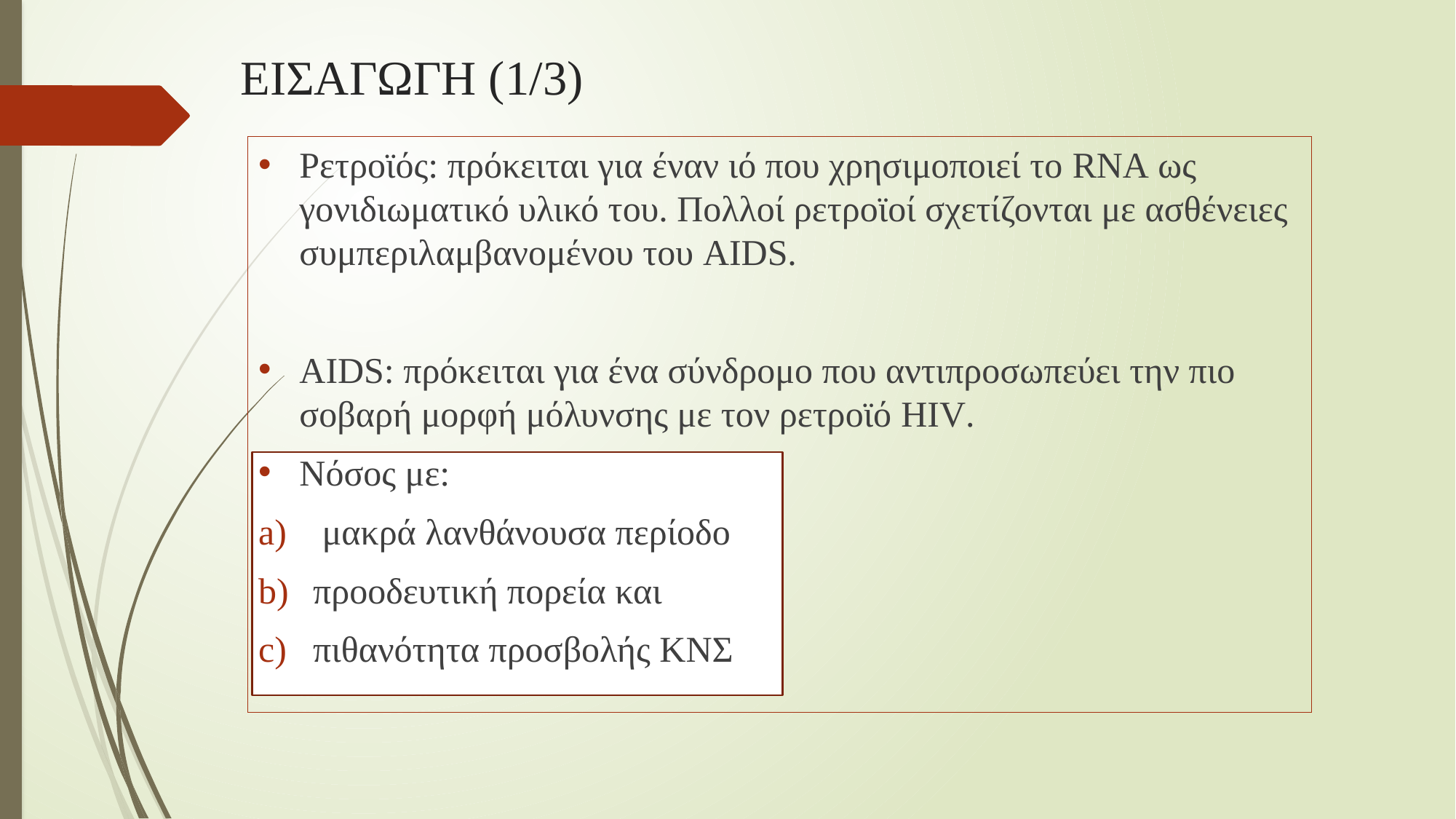

# ΕΙΣΑΓΩΓΗ (1/3)
Ρετροϊός: πρόκειται για έναν ιό που χρησιμοποιεί το RNA ως γονιδιωματικό υλικό του. Πολλοί ρετροϊοί σχετίζονται με ασθένειες συμπεριλαμβανομένου του AIDS.

AIDS: πρόκειται για ένα σύνδρομο που αντιπροσωπεύει την πιο σοβαρή μορφή μόλυνσης με τον ρετροϊό HIV.
Νόσος με:
 μακρά λανθάνουσα περίοδο
προοδευτική πορεία και
πιθανότητα προσβολής ΚΝΣ